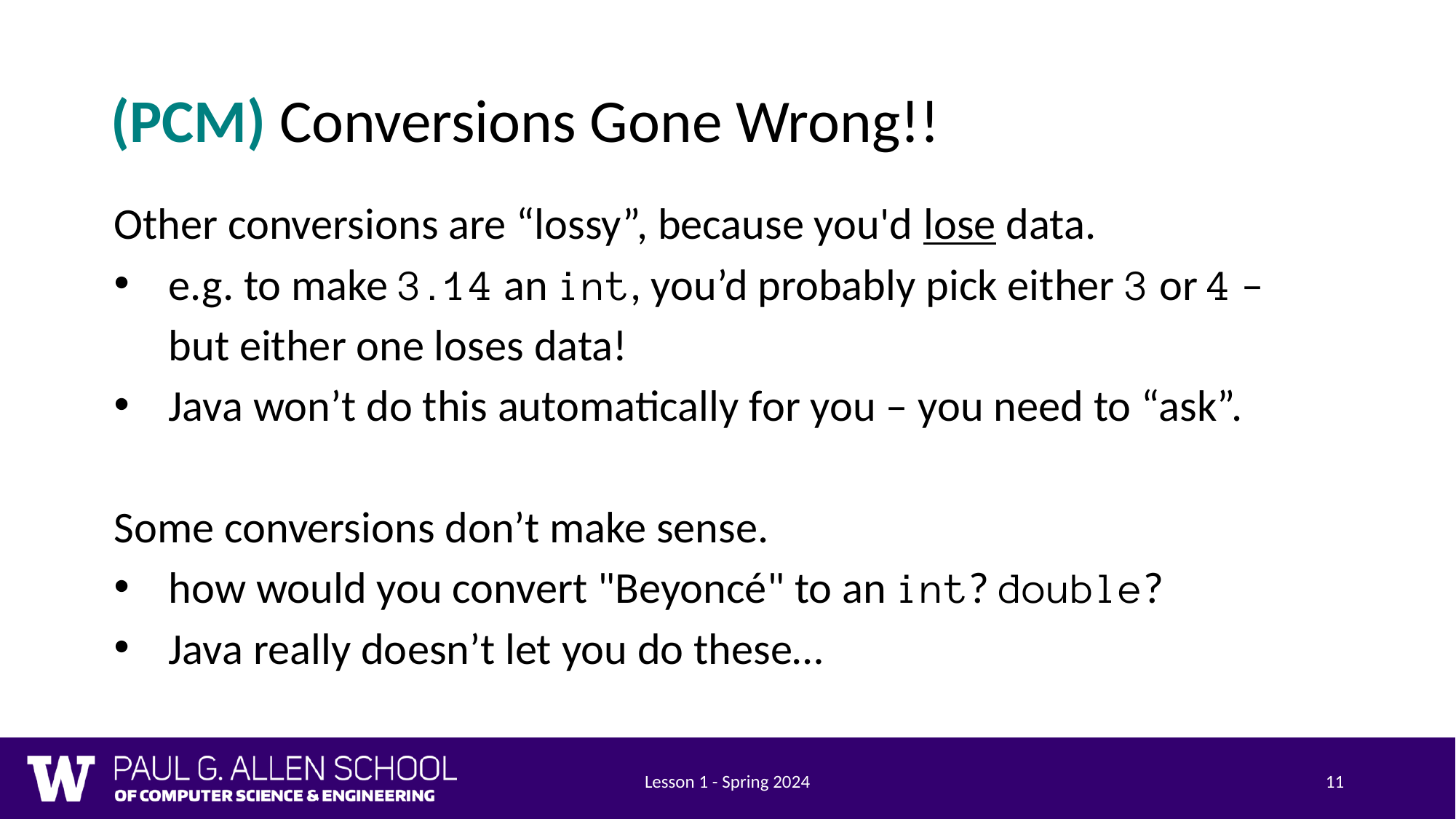

# (PCM) Conversions Gone Wrong!!
Other conversions are “lossy”, because you'd lose data.
e.g. to make 3.14 an int, you’d probably pick either 3 or 4 – but either one loses data!
Java won’t do this automatically for you – you need to “ask”.

Some conversions don’t make sense.
how would you convert "Beyoncé" to an int? double?
Java really doesn’t let you do these…

Lesson 1 - Spring 2024
11